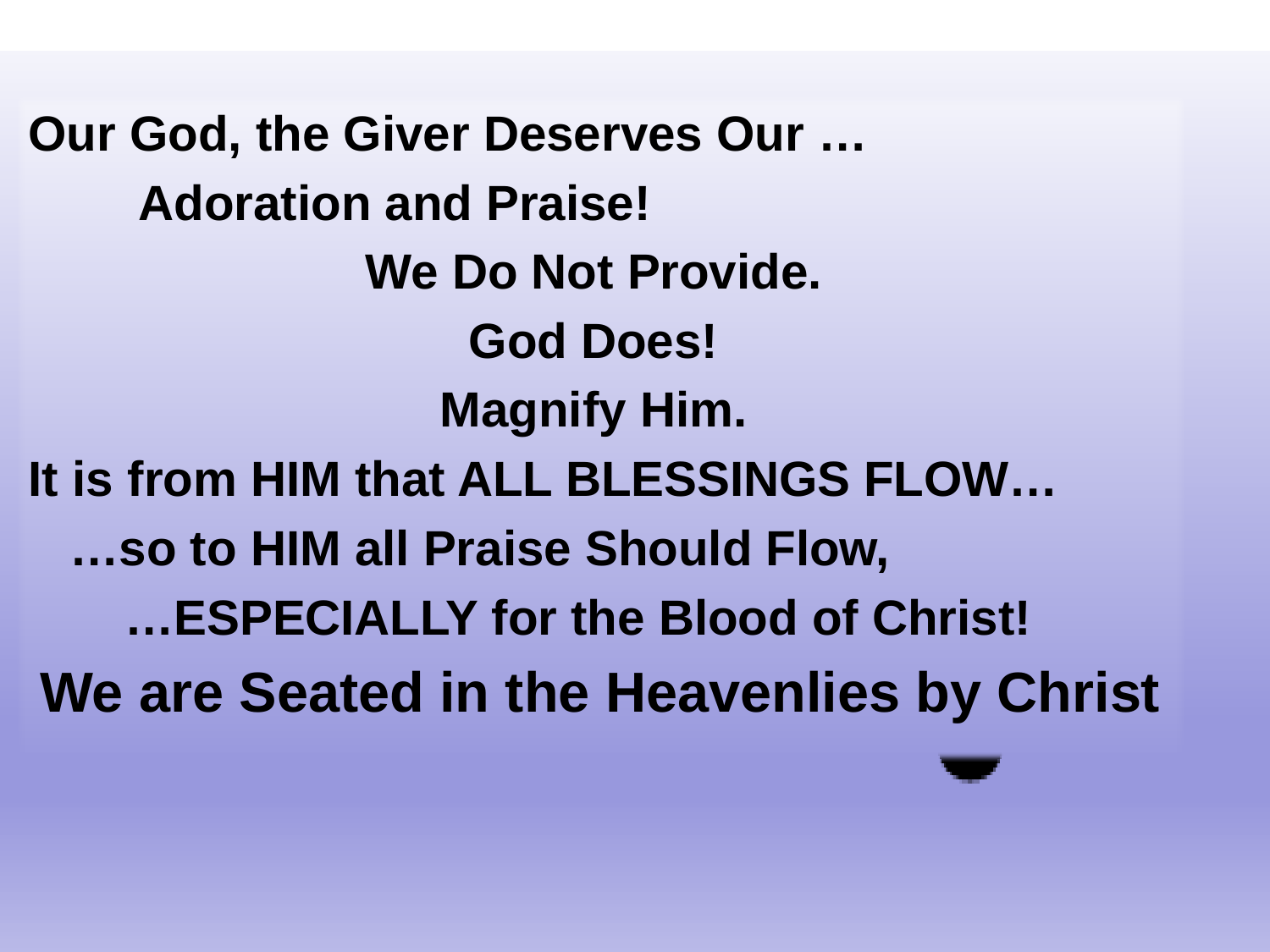

Our God, the Giver Deserves Our …
        Adoration and Praise!
We Do Not Provide.
God Does!
Magnify Him.
It is from HIM that ALL BLESSINGS FLOW…
   …so to HIM all Praise Should Flow,
       …ESPECIALLY for the Blood of Christ!
We are Seated in the Heavenlies by Christ